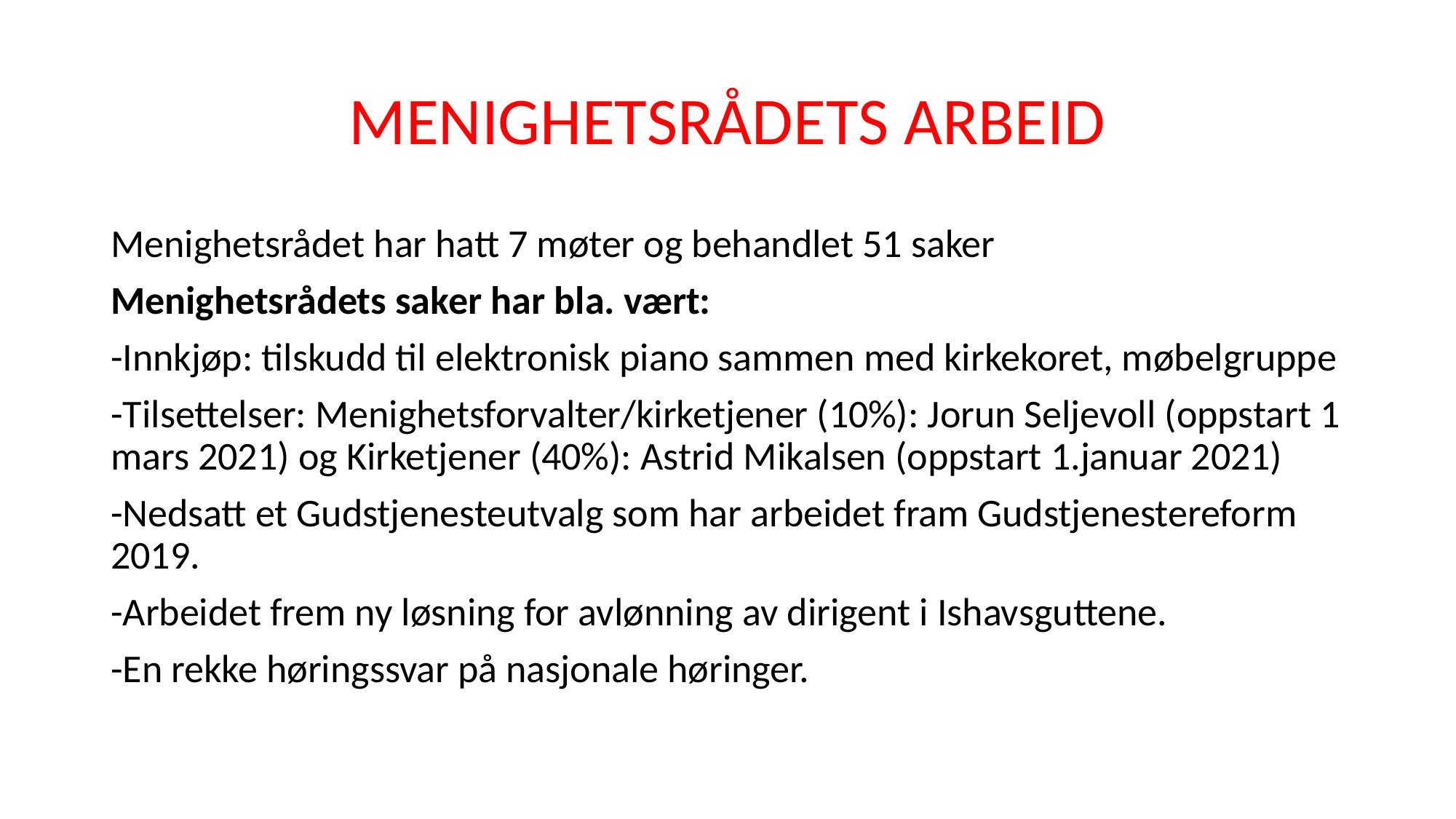

# MENIGHETSRÅDETS ARBEID
Menighetsrådet har hatt 7 møter og behandlet 51 saker
Menighetsrådets saker har bla. vært:
-Innkjøp: tilskudd til elektronisk piano sammen med kirkekoret, møbelgruppe
-Tilsettelser: Menighetsforvalter/kirketjener (10%): Jorun Seljevoll (oppstart 1 mars 2021) og Kirketjener (40%): Astrid Mikalsen (oppstart 1.januar 2021)
-Nedsatt et Gudstjenesteutvalg som har arbeidet fram Gudstjenestereform 2019.
-Arbeidet frem ny løsning for avlønning av dirigent i Ishavsguttene.
-En rekke høringssvar på nasjonale høringer.